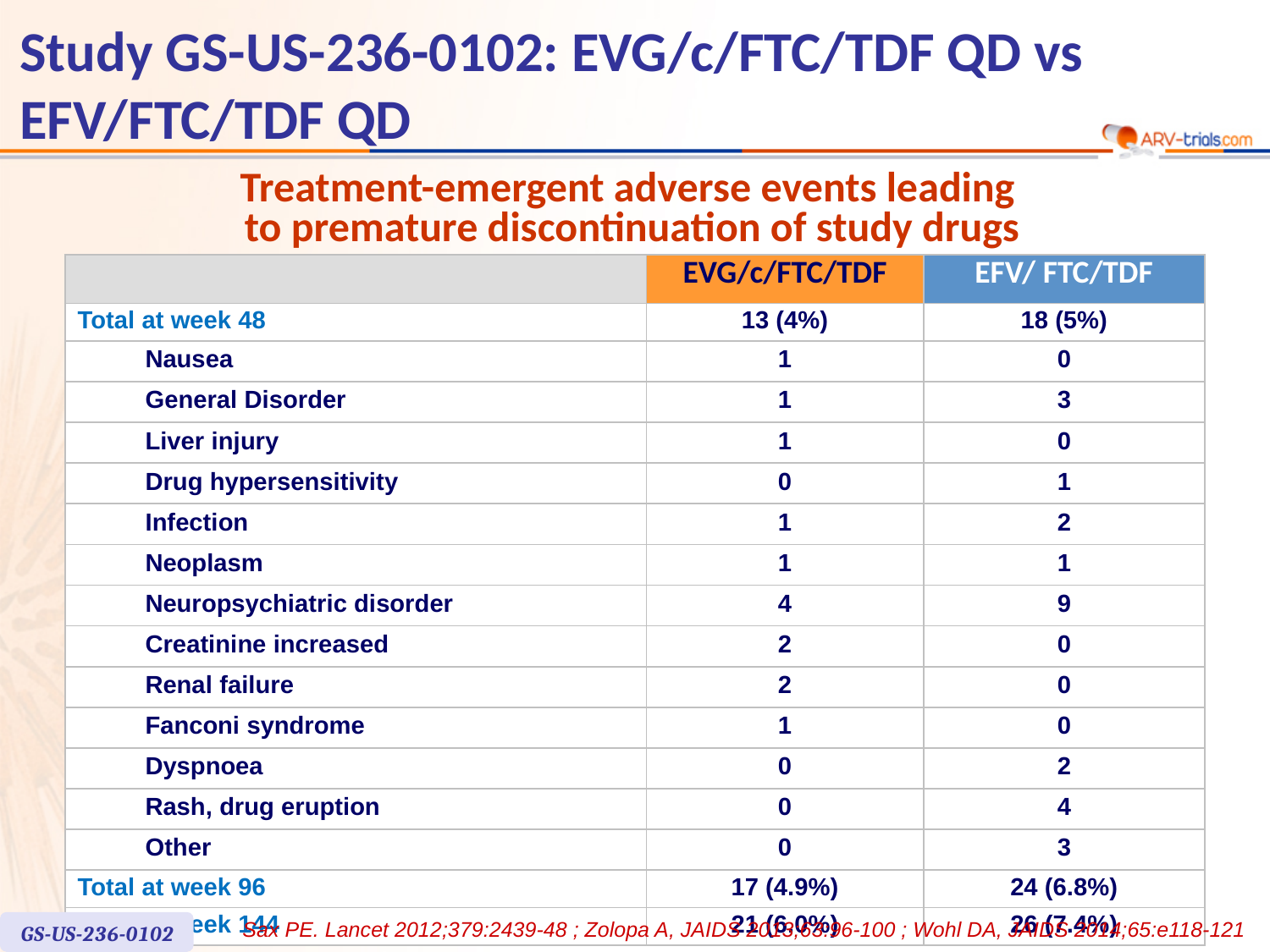

# Study GS-US-236-0102: EVG/c/FTC/TDF QD vs EFV/FTC/TDF QD
Treatment-emergent adverse events leading
to premature discontinuation of study drugs
|  |  | EVG/c/FTC/TDF | EFV/ FTC/TDF |
| --- | --- | --- | --- |
| Total at week 48 |  | 13 (4%) | 18 (5%) |
|  | Nausea | 1 | 0 |
|  | General Disorder | 1 | 3 |
|  | Liver injury | 1 | 0 |
|  | Drug hypersensitivity | 0 | 1 |
|  | Infection | 1 | 2 |
|  | Neoplasm | 1 | 1 |
|  | Neuropsychiatric disorder | 4 | 9 |
|  | Creatinine increased | 2 | 0 |
|  | Renal failure | 2 | 0 |
|  | Fanconi syndrome | 1 | 0 |
|  | Dyspnoea | 0 | 2 |
|  | Rash, drug eruption | 0 | 4 |
|  | Other | 0 | 3 |
| Total at week 96 |  | 17 (4.9%) | 24 (6.8%) |
| Total at week 144 |  | 21 (6.0%) | 26 (7.4%) |
Sax PE. Lancet 2012;379:2439-48 ; Zolopa A, JAIDS 2013;63:96-100 ; Wohl DA, JAIDS 2014;65:e118-121

GS-US-236-0102